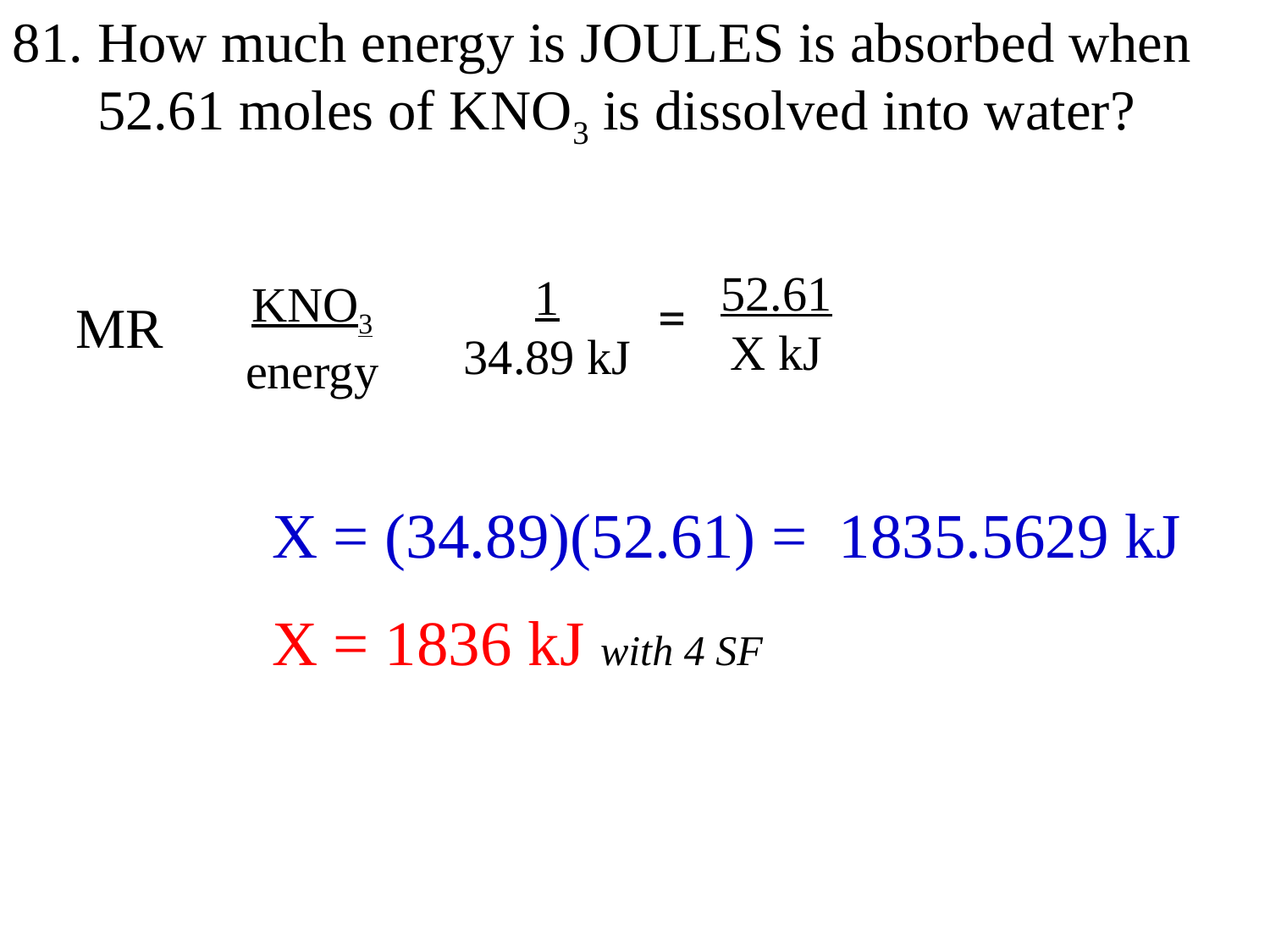

81. How much energy is JOULES is absorbed when
      52.61 moles of KNO3 is dissolved into water?

52.61
X kJ

1
34.89 kJ
KNO3
energy
=
MR
X = (34.89)(52.61) =  1835.5629 kJ
X = 1836 kJ with 4 SF